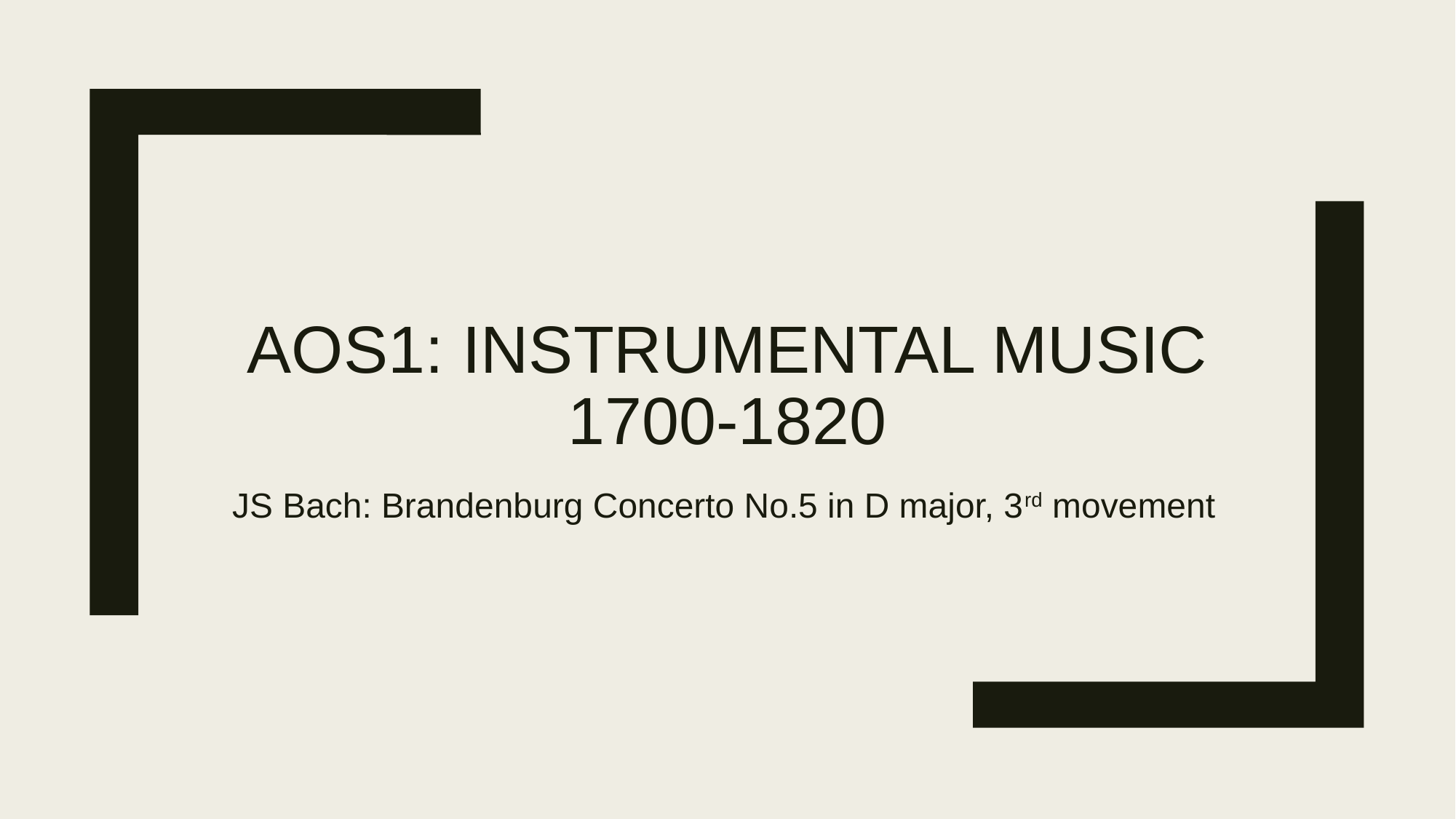

# AOS1: Instrumental Music 1700-1820
JS Bach: Brandenburg Concerto No.5 in D major, 3rd movement